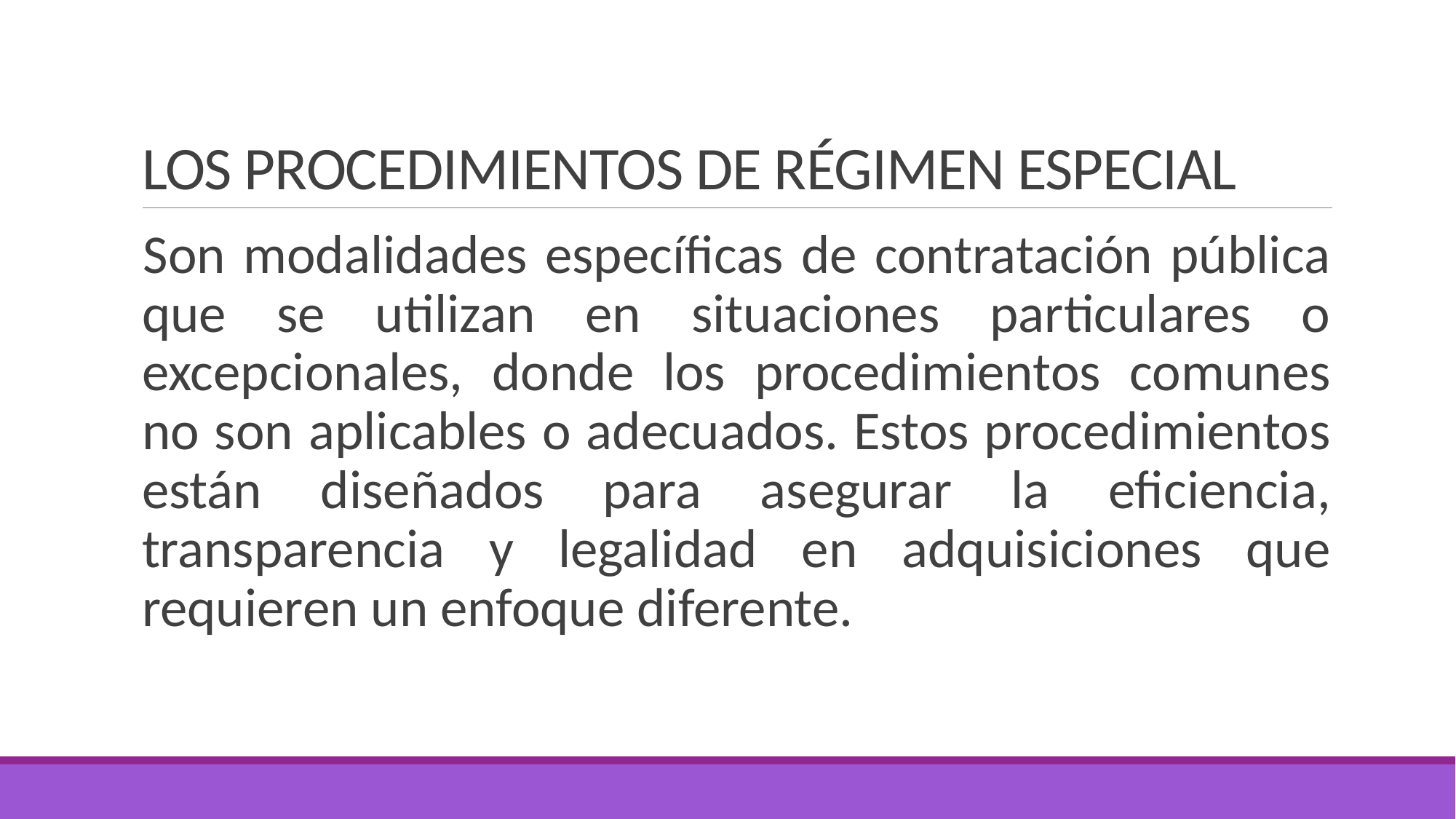

# LOS PROCEDIMIENTOS DE RÉGIMEN ESPECIAL
Son modalidades específicas de contratación pública que se utilizan en situaciones particulares o excepcionales, donde los procedimientos comunes no son aplicables o adecuados. Estos procedimientos están diseñados para asegurar la eficiencia, transparencia y legalidad en adquisiciones que requieren un enfoque diferente.